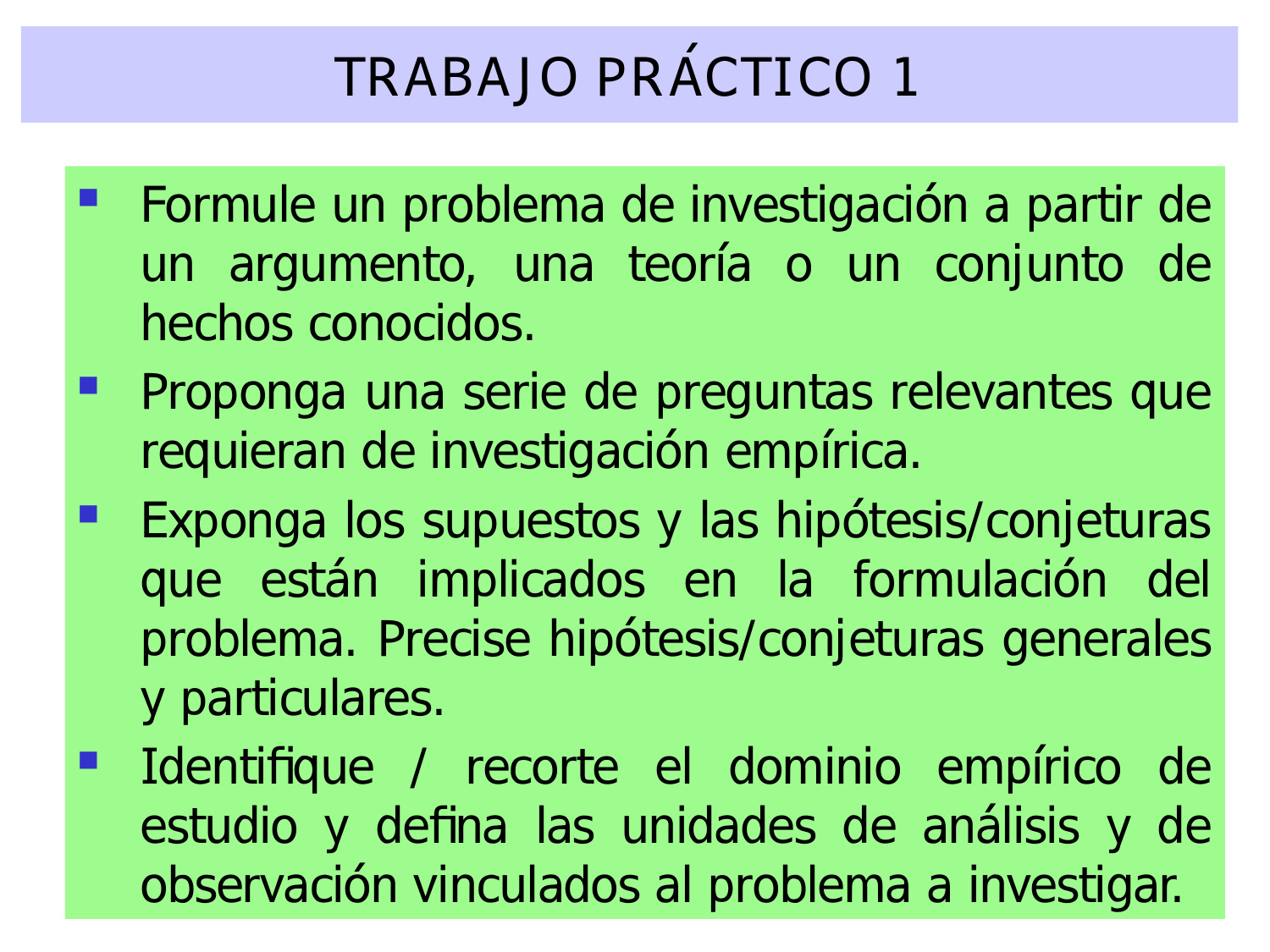

TRABAJO PRÁCTICO 1

Formule un problema de investigación a partir de un argumento, una teoría o un conjunto de hechos conocidos.
Proponga una serie de preguntas relevantes que requieran de investigación empírica.
Exponga los supuestos y las hipótesis/conjeturas que están implicados en la formulación del problema. Precise hipótesis/conjeturas generales y particulares.
Identifique / recorte el dominio empírico de estudio y defina las unidades de análisis y de observación vinculados al problema a investigar.